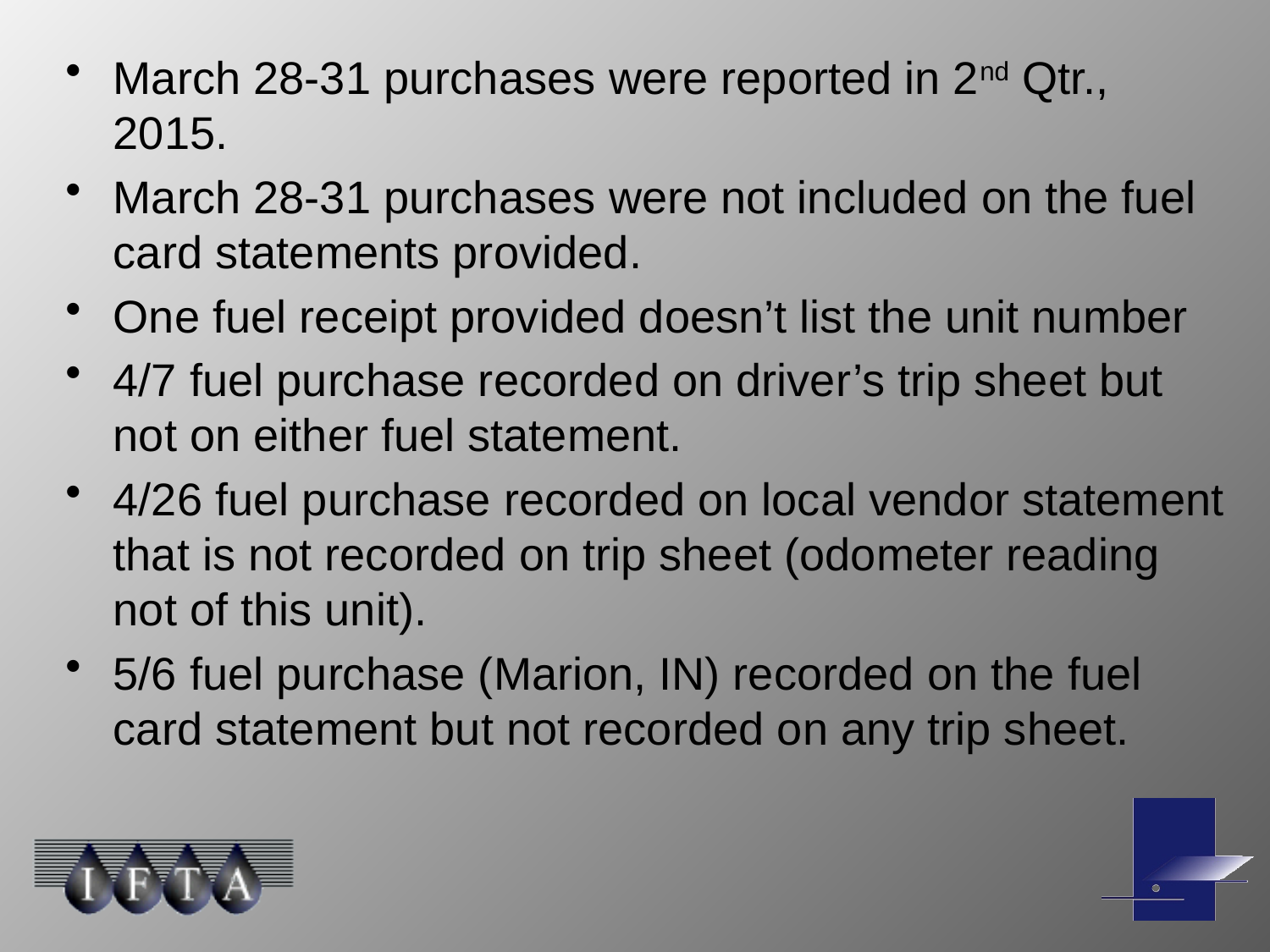

March 28-31 purchases were reported in 2nd Qtr., 2015.
March 28-31 purchases were not included on the fuel card statements provided.
One fuel receipt provided doesn’t list the unit number
4/7 fuel purchase recorded on driver’s trip sheet but not on either fuel statement.
4/26 fuel purchase recorded on local vendor statement that is not recorded on trip sheet (odometer reading not of this unit).
5/6 fuel purchase (Marion, IN) recorded on the fuel card statement but not recorded on any trip sheet.